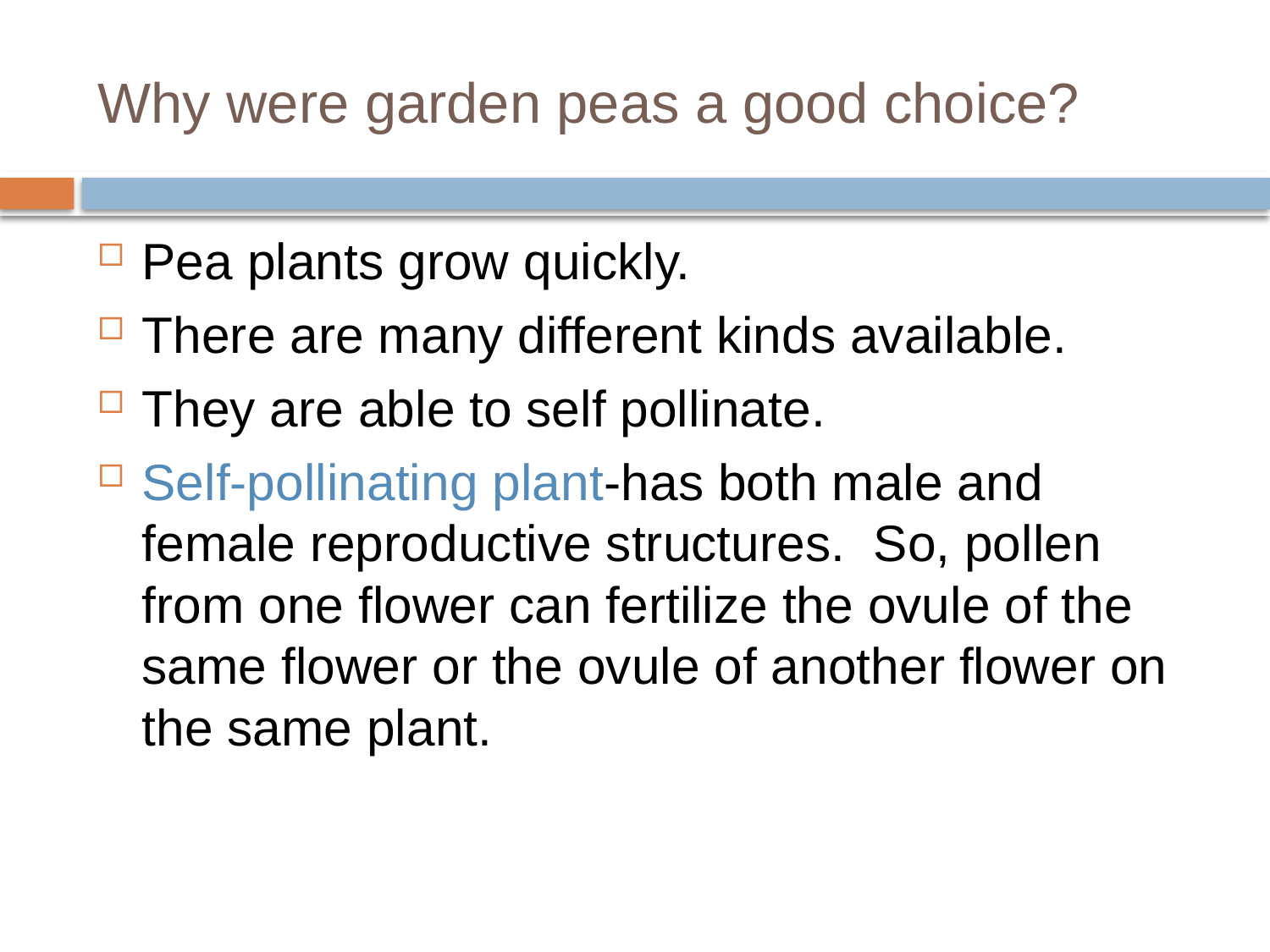

# Why were garden peas a good choice?
Pea plants grow quickly.
There are many different kinds available.
They are able to self pollinate.
Self-pollinating plant-has both male and female reproductive structures.  So, pollen from one flower can fertilize the ovule of the same flower or the ovule of another flower on the same plant.